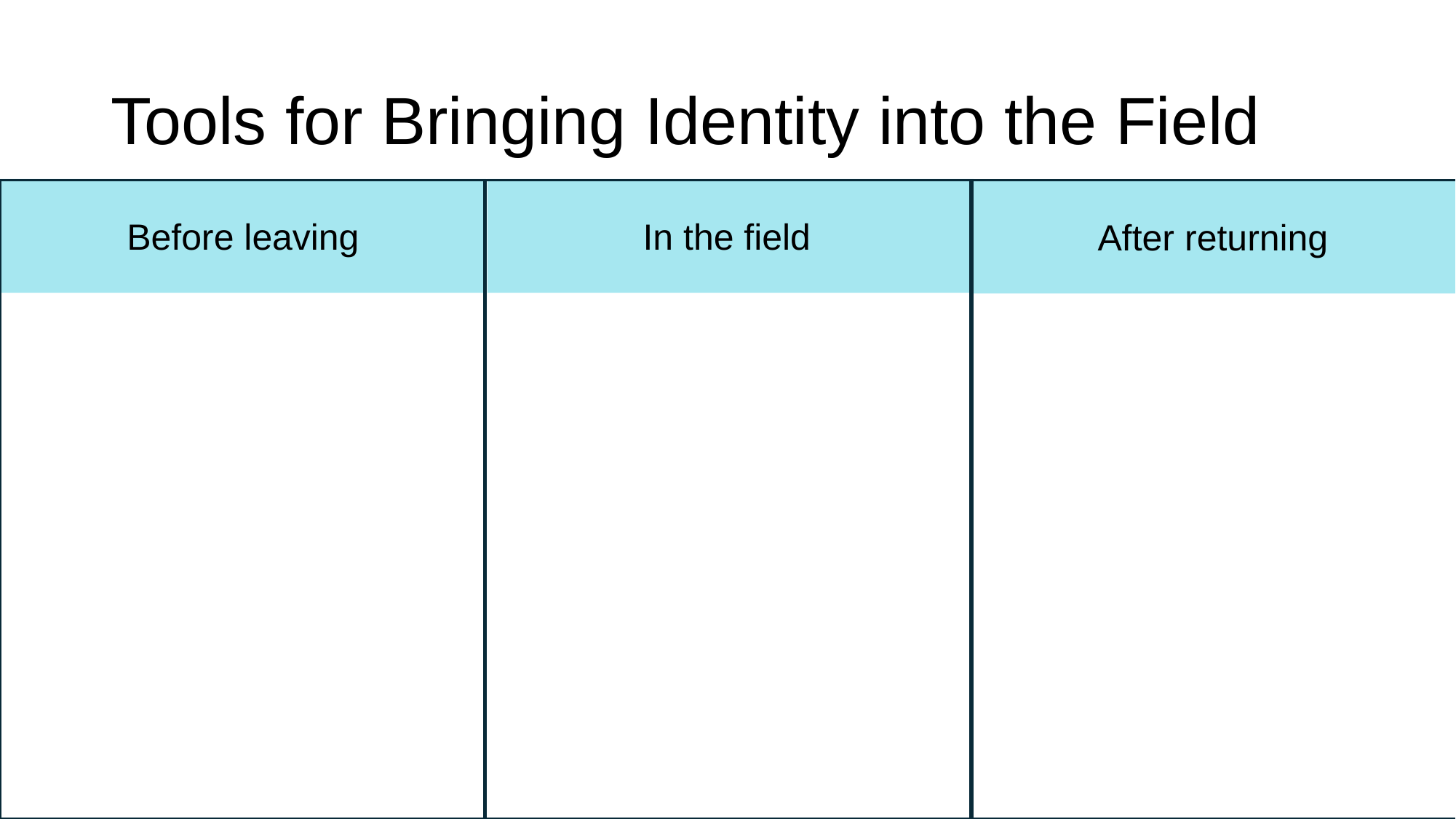

# Tools for Bringing Identity into the Field

In the field
Before leaving
After returning